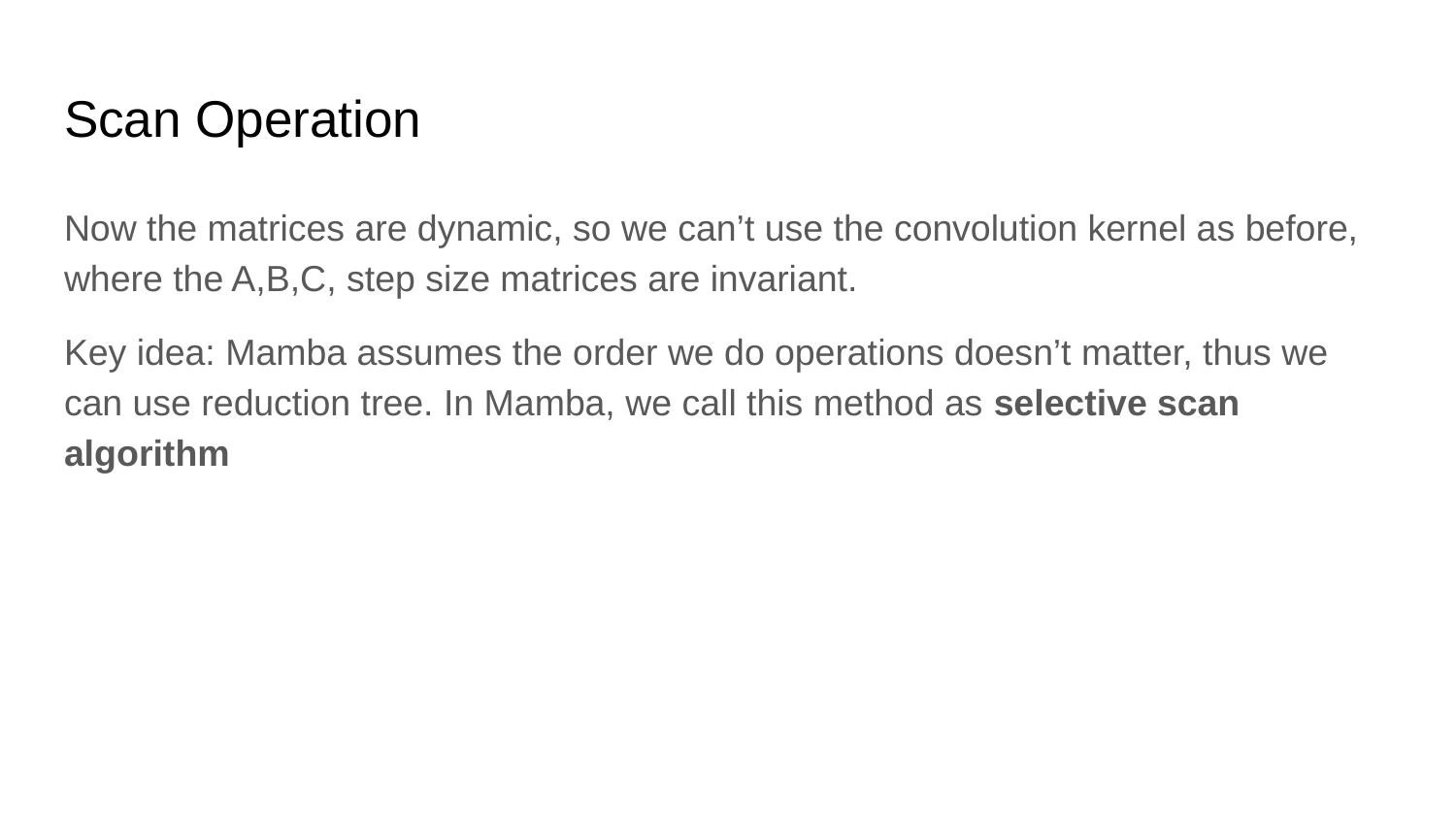

# Scan Operation
Now the matrices are dynamic, so we can’t use the convolution kernel as before, where the A,B,C, step size matrices are invariant.
Key idea: Mamba assumes the order we do operations doesn’t matter, thus we can use reduction tree. In Mamba, we call this method as selective scan algorithm